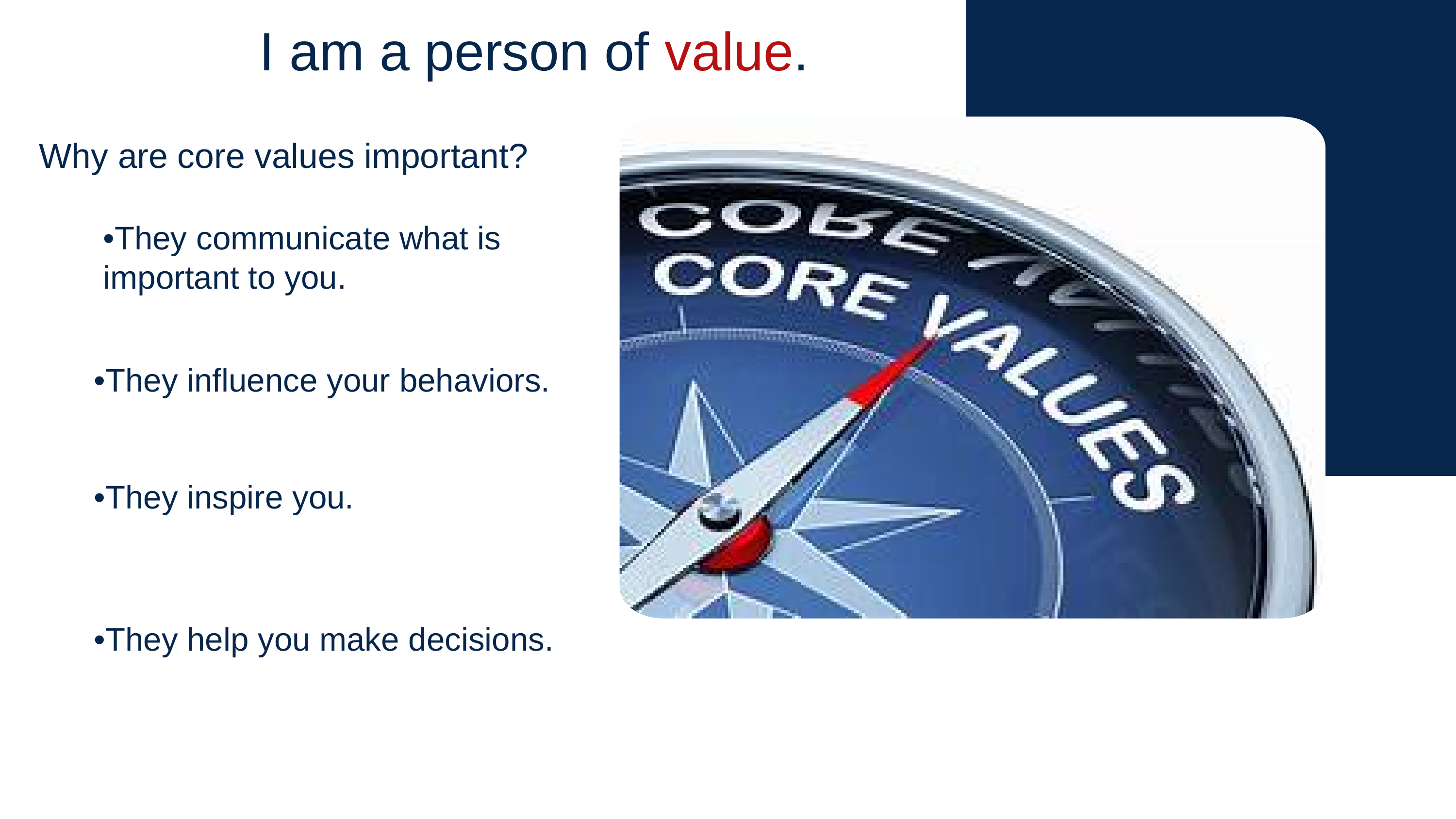

I am a person of value.

Why are core values important?
•They communicate what is important to you.

•They influence your behaviors.

•They inspire you.

•They help you make decisions.